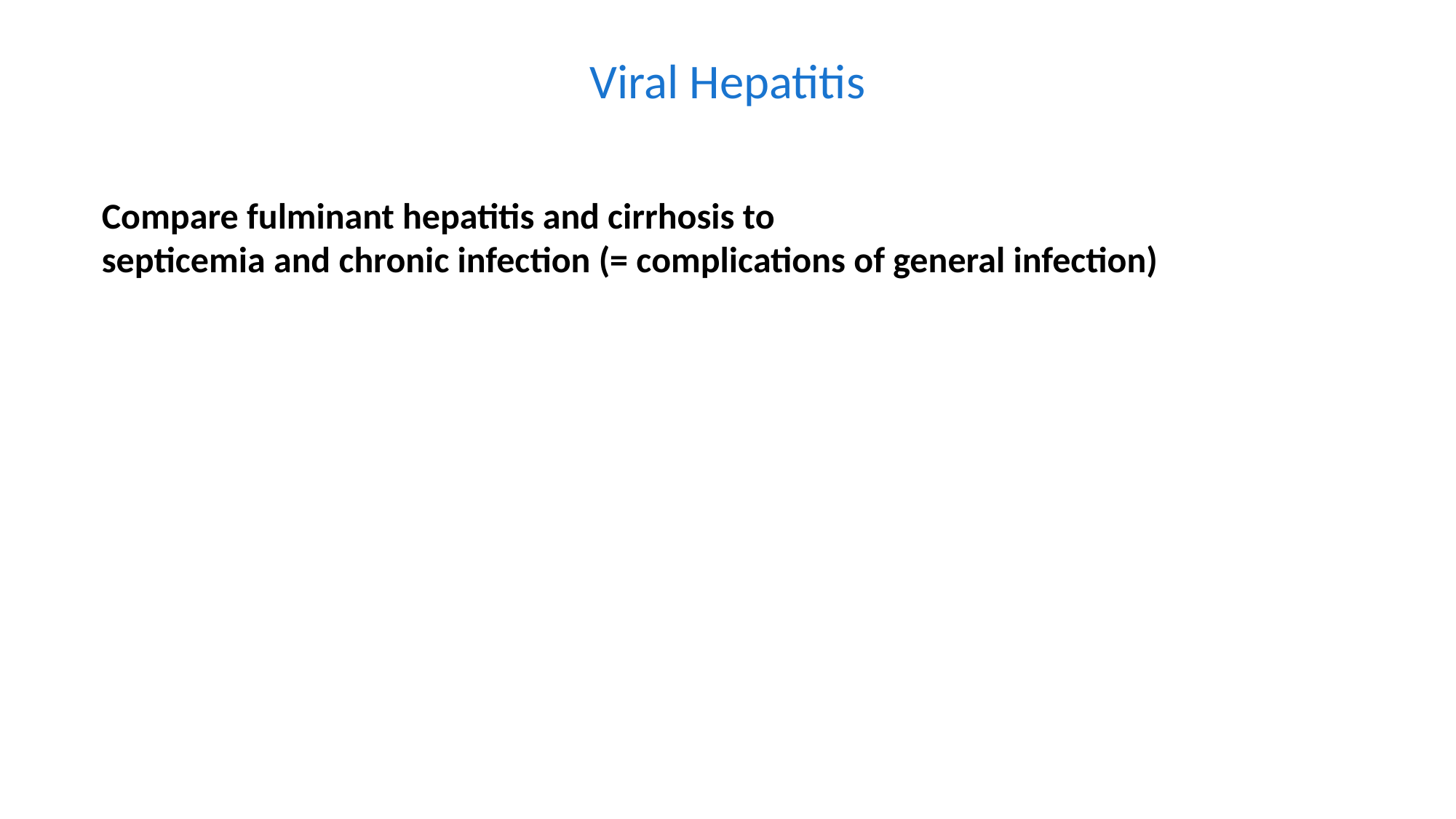

# Viral Hepatitis
Compare fulminant hepatitis and cirrhosis to
septicemia and chronic infection (= complications of general infection)